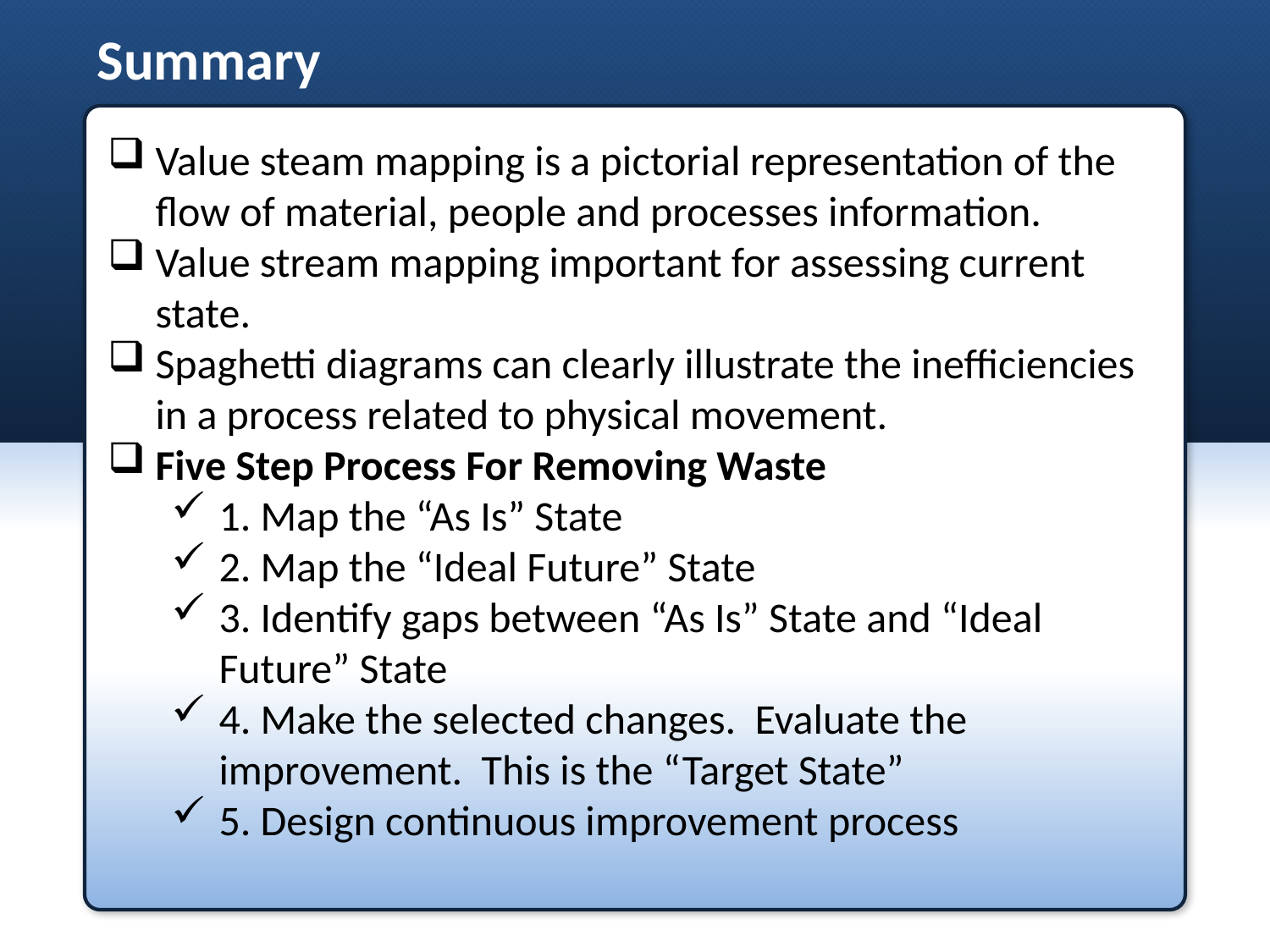

# Summary
Value steam mapping is a pictorial representation of the flow of material, people and processes information.
Value stream mapping important for assessing current state.
Spaghetti diagrams can clearly illustrate the inefficiencies in a process related to physical movement.
Five Step Process For Removing Waste
1. Map the “As Is” State
2. Map the “Ideal Future” State
3. Identify gaps between “As Is” State and “Ideal Future” State
4. Make the selected changes.  Evaluate the improvement.  This is the “Target State”
5. Design continuous improvement process